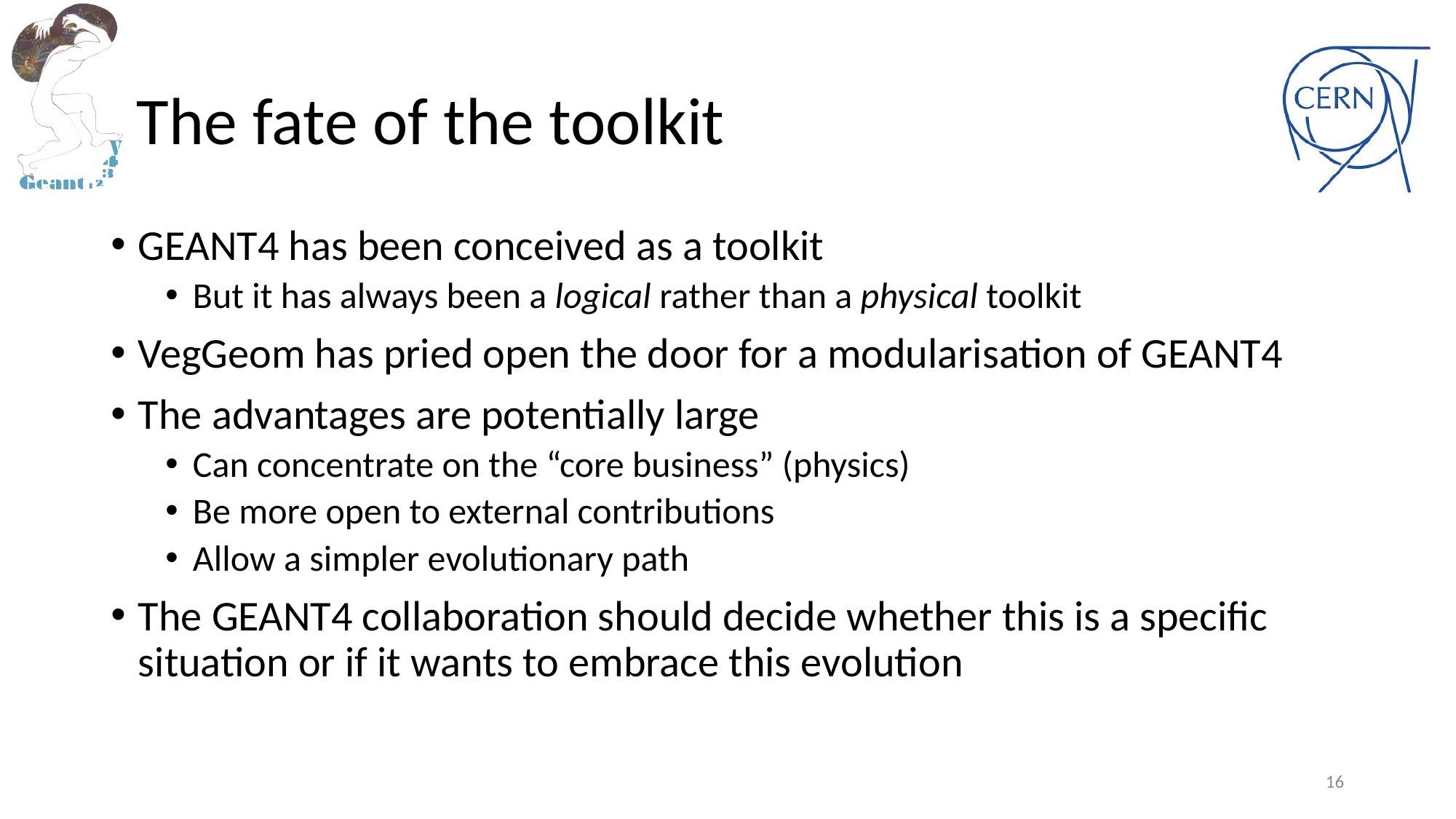

# The fate of the toolkit
GEANT4 has been conceived as a toolkit
But it has always been a logical rather than a physical toolkit
VegGeom has pried open the door for a modularisation of GEANT4
The advantages are potentially large
Can concentrate on the “core business” (physics)
Be more open to external contributions
Allow a simpler evolutionary path
The GEANT4 collaboration should decide whether this is a specific situation or if it wants to embrace this evolution

16